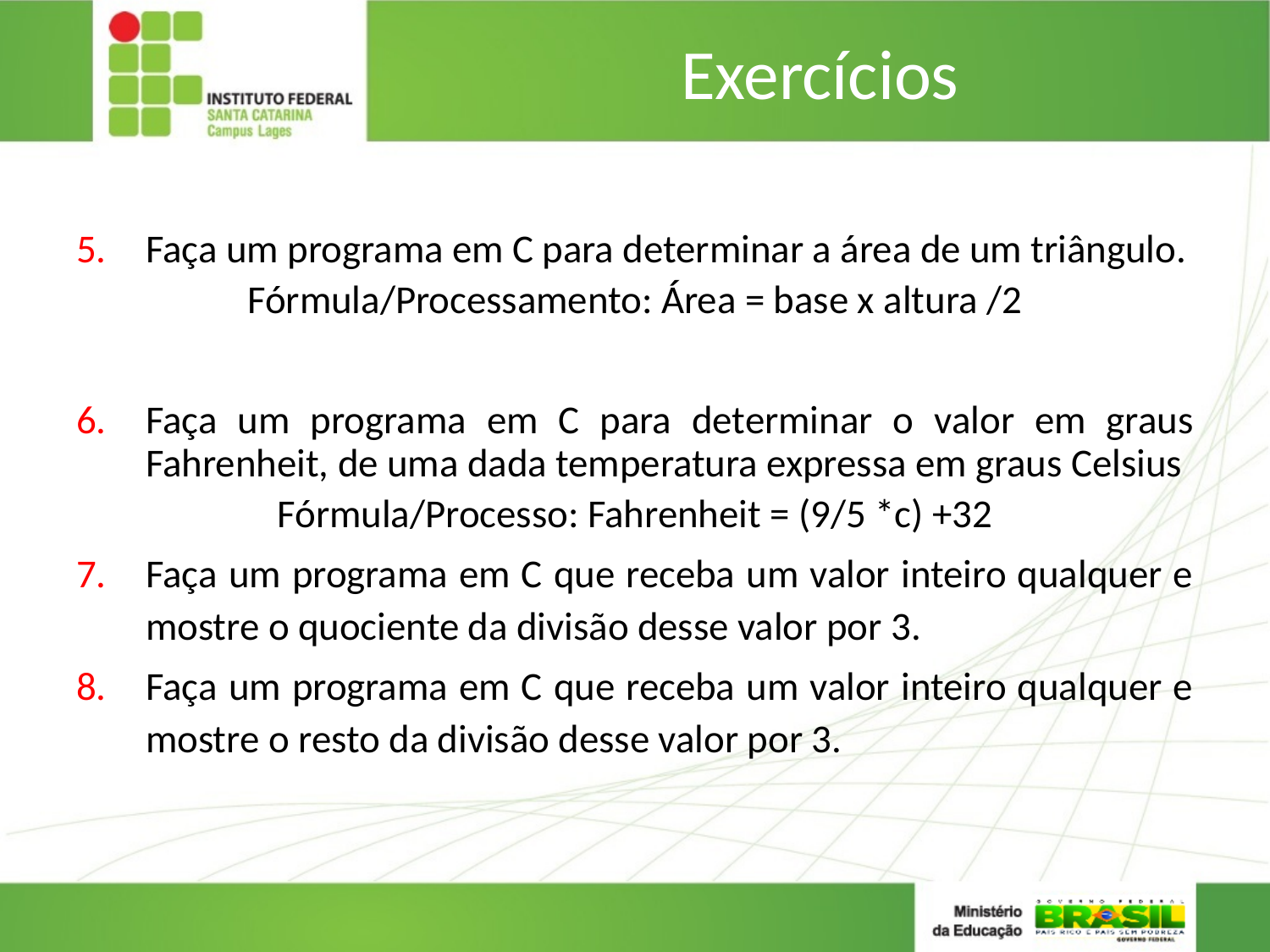

# Exercícios
Faça um programa em C para determinar a área de um triângulo.
Fórmula/Processamento: Área = base x altura /2

Faça um programa em C para determinar o valor em graus Fahrenheit, de uma dada temperatura expressa em graus Celsius
Fórmula/Processo: Fahrenheit = (9/5 *c) +32
Faça um programa em C que receba um valor inteiro qualquer e mostre o quociente da divisão desse valor por 3.
Faça um programa em C que receba um valor inteiro qualquer e mostre o resto da divisão desse valor por 3.